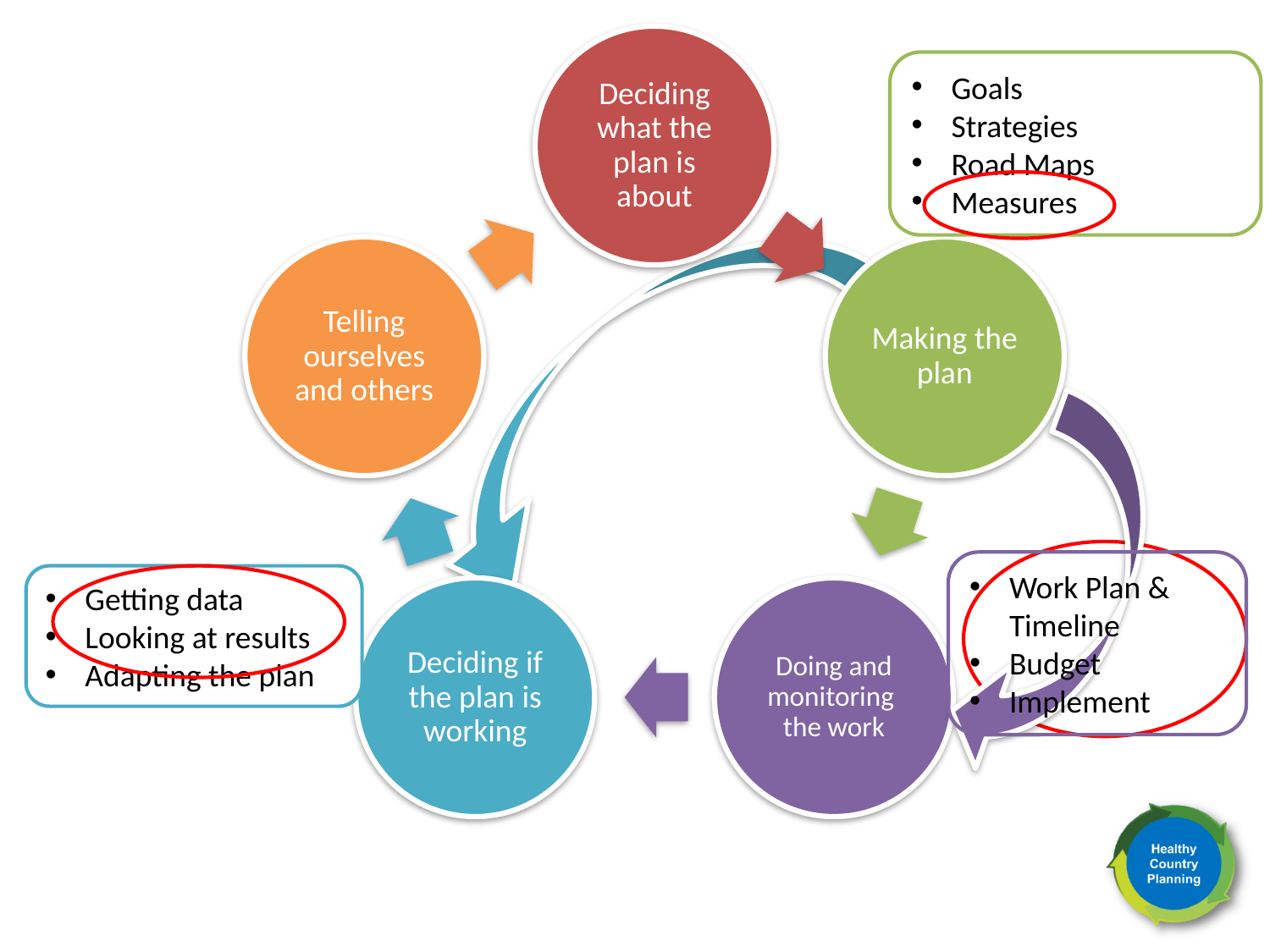

Deciding what the plan is about

Telling ourselves and others
Making the plan

Deciding if the plan is working
Doing and monitoring  the work

Goals
Strategies
Road Maps
Measures

Work Plan & Timeline
Budget
Implement
Getting data
Looking at results
Adapting the plan